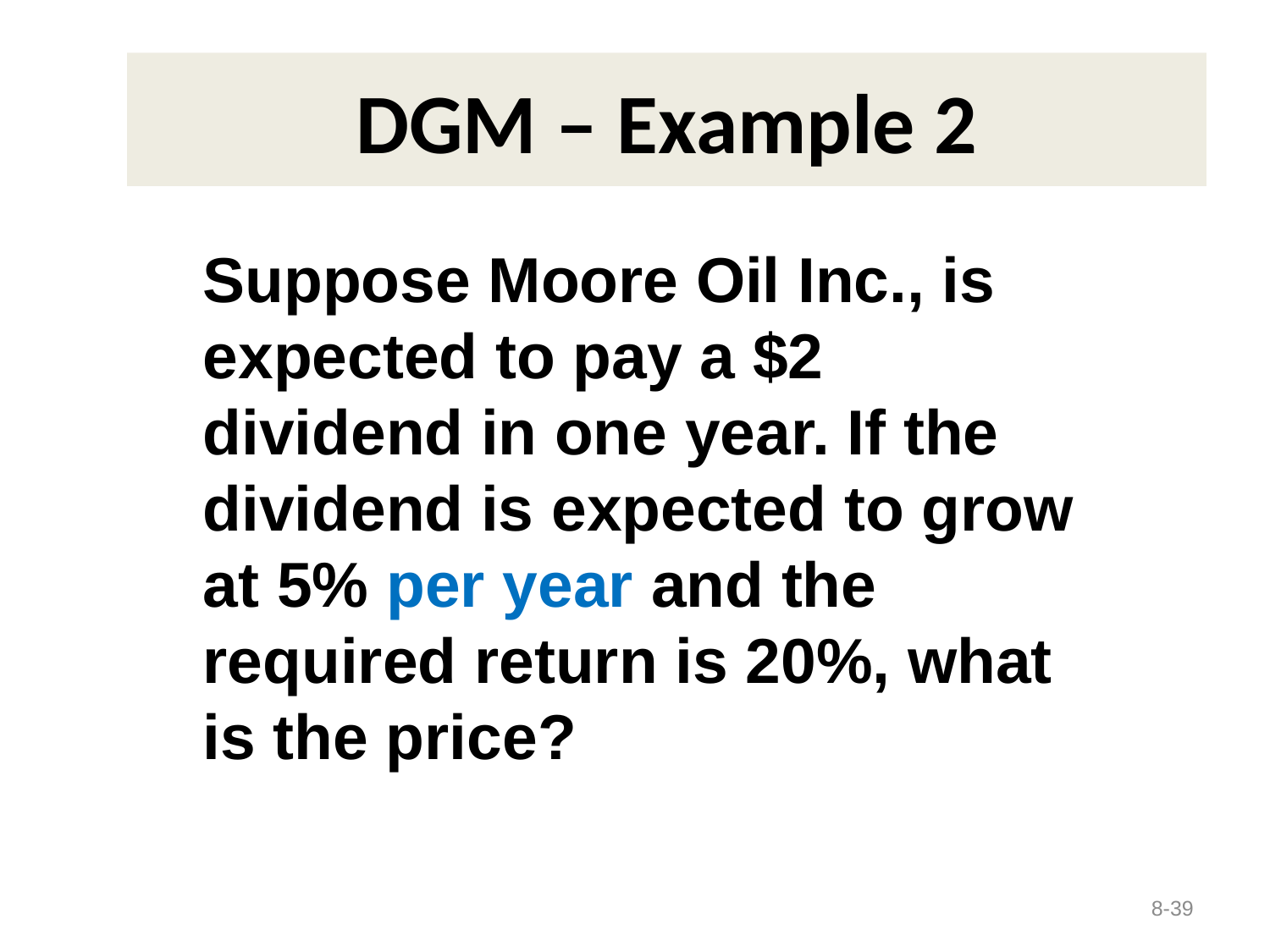

# DGM – Example 2
Suppose Moore Oil Inc., is expected to pay a $2 dividend in one year. If the dividend is expected to grow at 5% per year and the required return is 20%, what is the price?
8-39